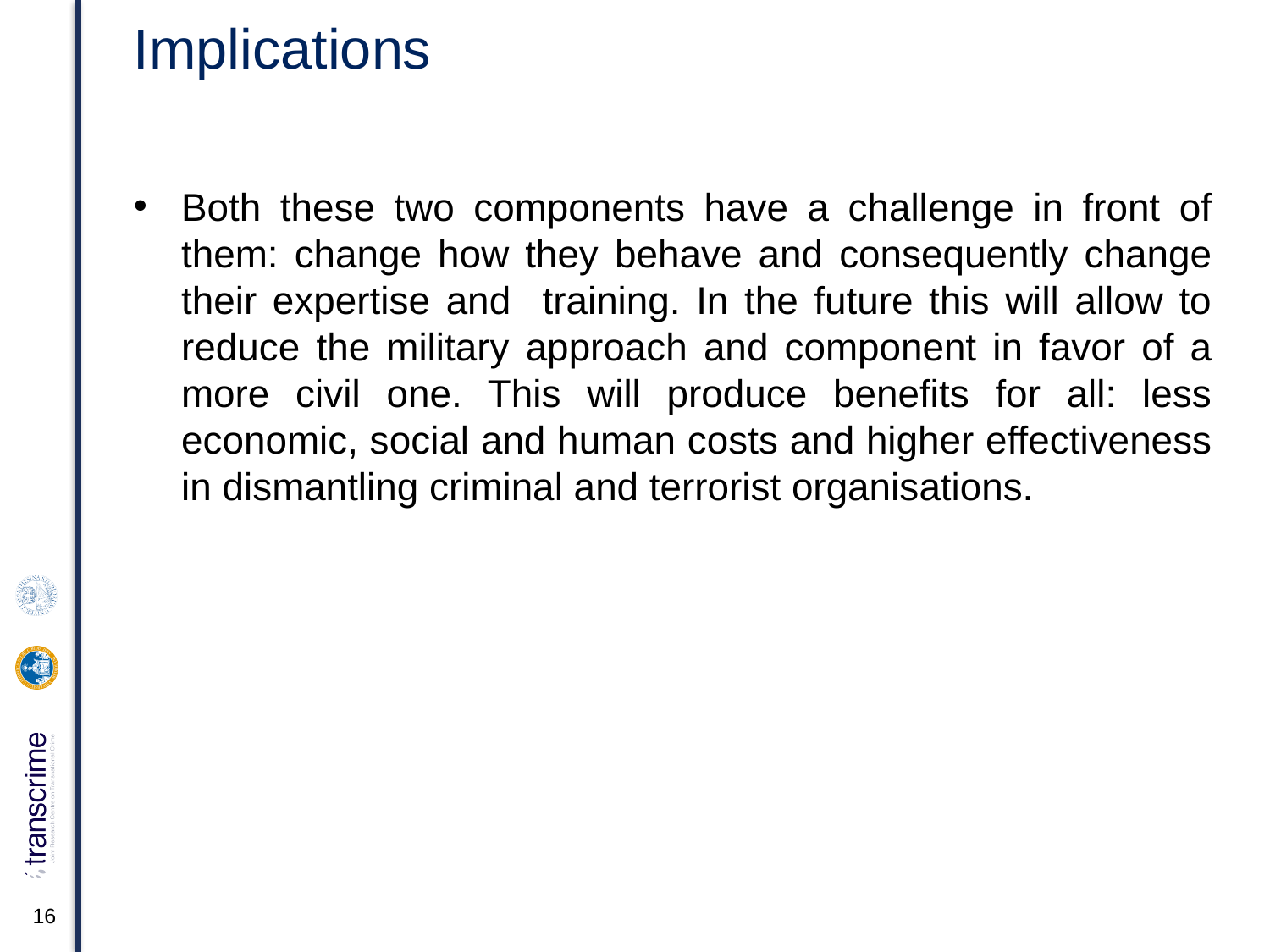

Implications
Both these two components have a challenge in front of them: change how they behave and consequently change their expertise and  training. In the future this will allow to reduce the military approach and component in favor of a more civil one. This will produce benefits for all: less economic, social and human costs and higher effectiveness in dismantling criminal and terrorist organisations.

16